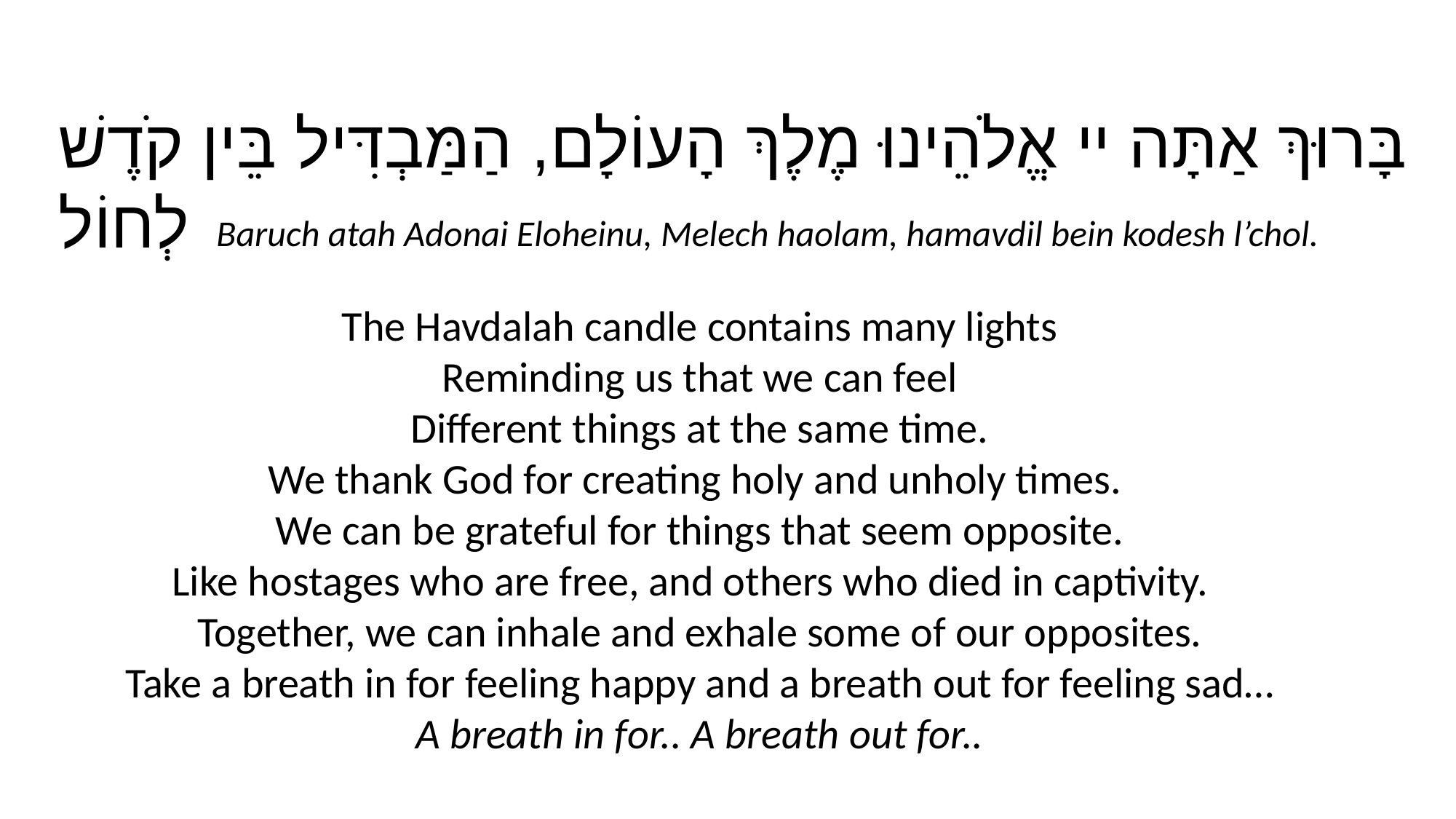

בָּרוּךְ אַתָּה יי אֱלֹהֵינוּ מֶלֶךְ הָעוֹלָם, הַמַּבְדִּיל בֵּין קֹדֶשׁ לְחוֹל

Baruch atah Adonai Eloheinu, Melech haolam, hamavdil bein kodesh l’chol.
The Havdalah candle contains many lights
Reminding us that we can feel
Different things at the same time.
We thank God for creating holy and unholy times.
We can be grateful for things that seem opposite.
Like hostages who are free, and others who died in captivity.
Together, we can inhale and exhale some of our opposites.
 Take a breath in for feeling happy and a breath out for feeling sad…
A breath in for.. A breath out for..